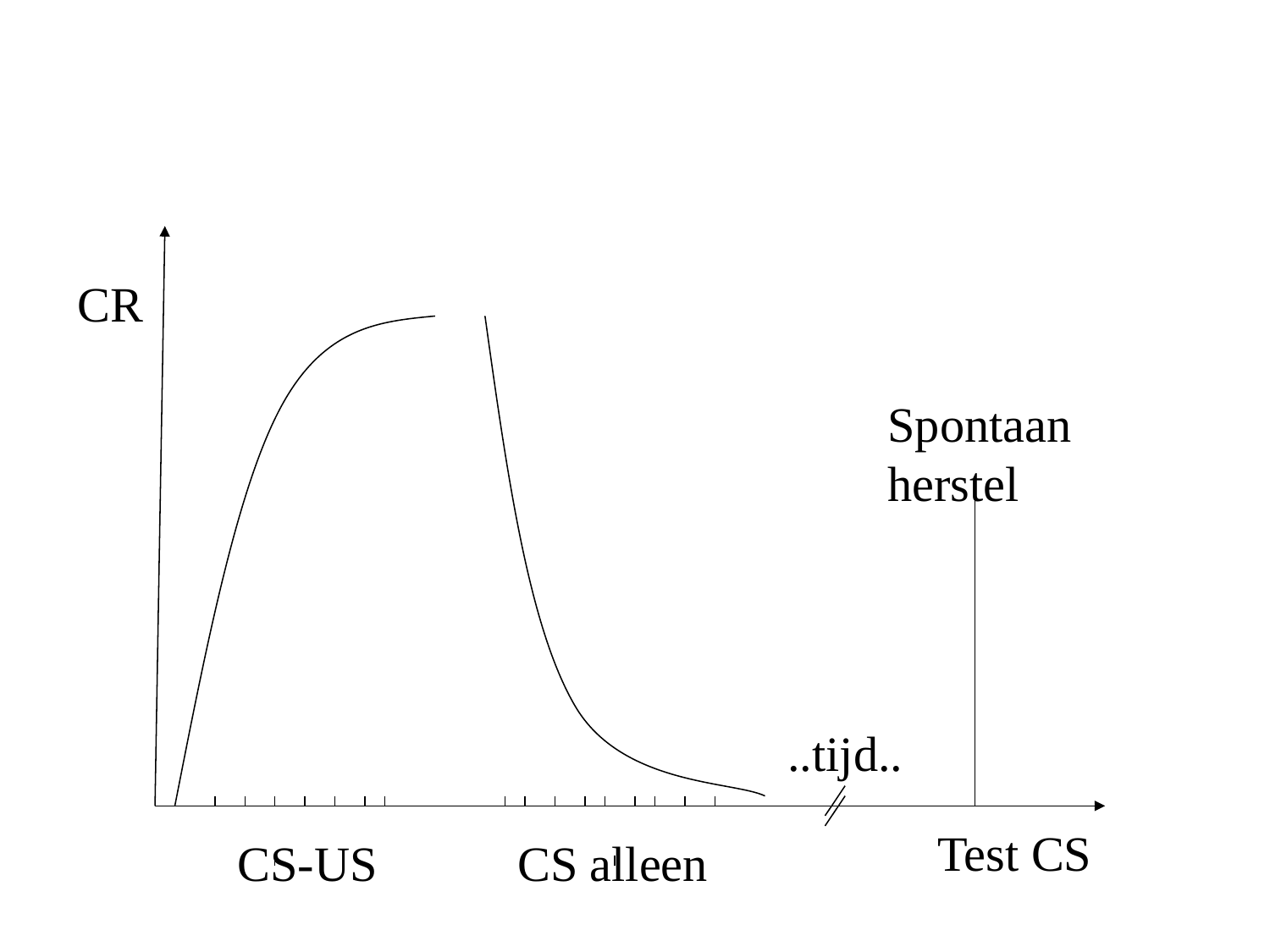

CR

Spontaan herstel
..tijd..
Test CS
CS-US
CS alleen